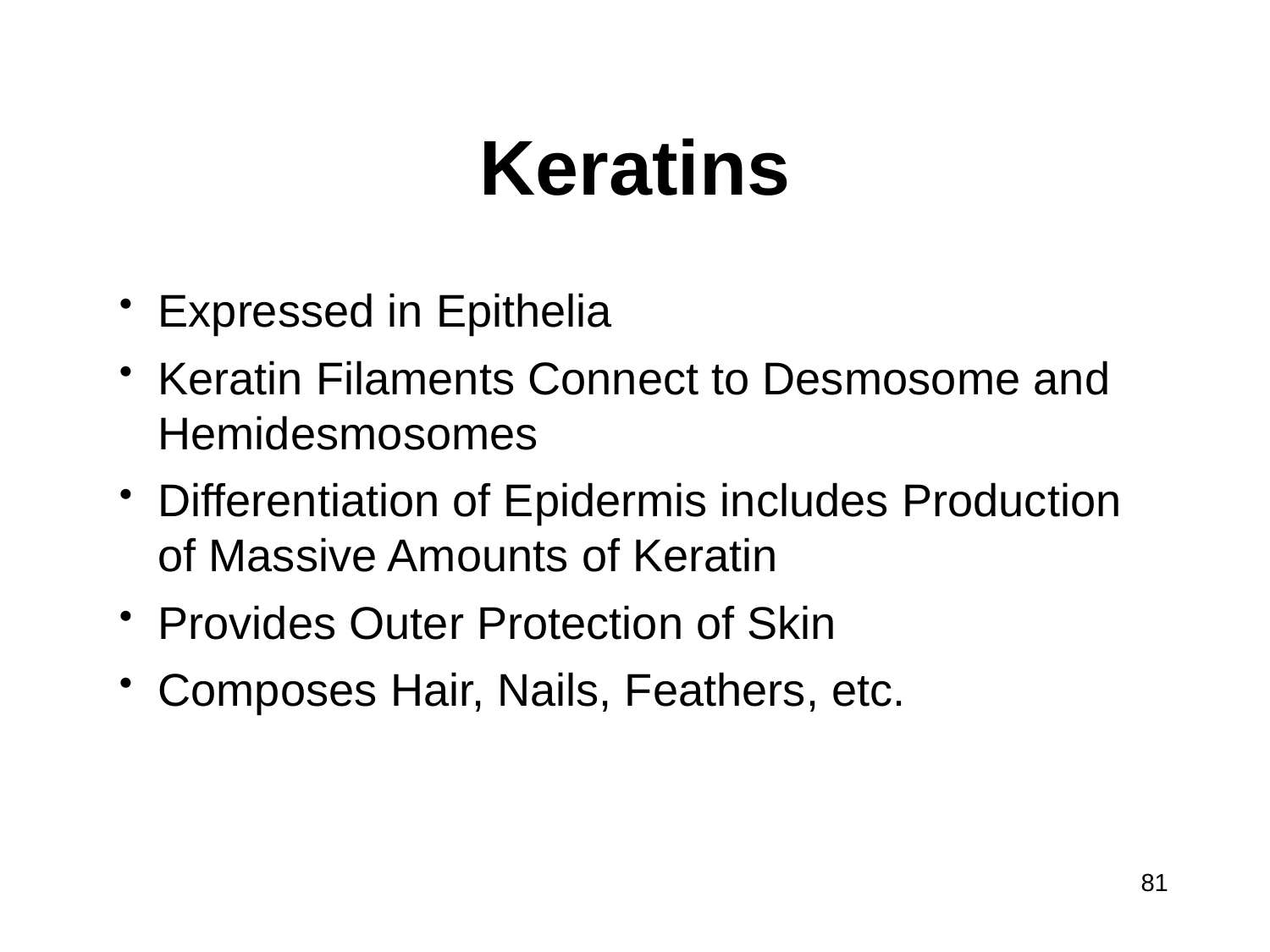

# Keratins
Expressed in Epithelia
Keratin Filaments Connect to Desmosome and Hemidesmosomes
Differentiation of Epidermis includes Production of Massive Amounts of Keratin
Provides Outer Protection of Skin
Composes Hair, Nails, Feathers, etc.
81